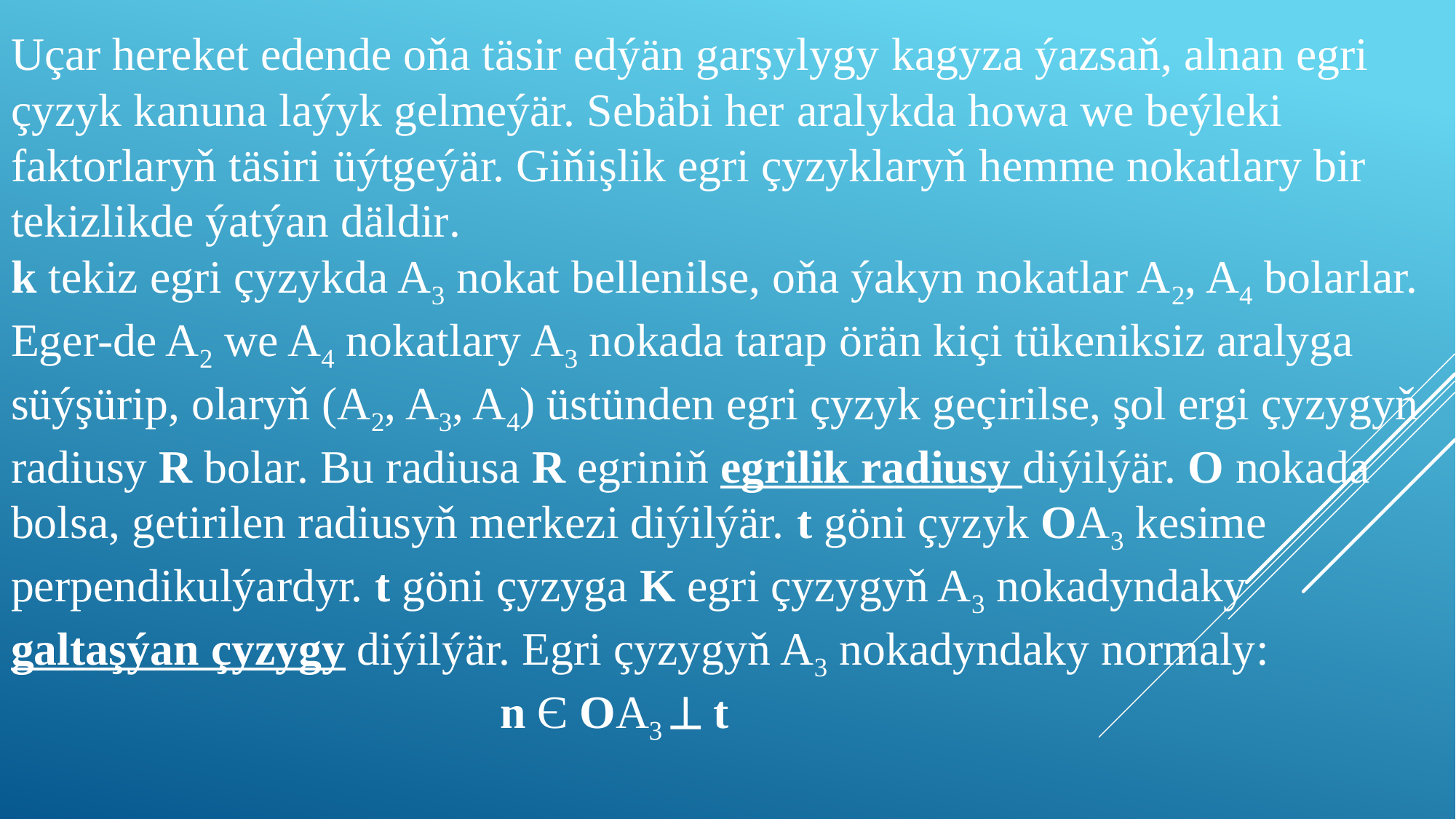

# Uçar hereket edende oňa täsir edýän garşylygy kagyza ýazsaň, alnan egri çyzyk kanuna laýyk gelmeýär. Sebäbi her aralykda howa we beýleki faktorlaryň täsiri üýtgeýär. Giňişlik egri çyzyklaryň hemme nokatlary bir tekizlikde ýatýan däldir. k tekiz egri çyzykda A3 nokat bellenilse, oňa ýakyn nokatlar A2, A4 bolarlar. Eger-de A2 we A4 nokatlary A3 nokada tarap örän kiçi tükeniksiz aralyga süýşürip, olaryň (A2, A3, A4) üstünden egri çyzyk geçirilse, şol ergi çyzygyň radiusy R bolar. Bu radiusa R egriniň egrilik radiusy diýilýär. O nokada bolsa, getirilen radiusyň merkezi diýilýär. t göni çyzyk OA3 kesime perpendikulýardyr. t göni çyzyga K egri çyzygyň A3 nokadyndaky galtaşýan çyzygy diýilýär. Egri çyzygyň A3 nokadyndaky normaly: n Є OA3 ⊥ t